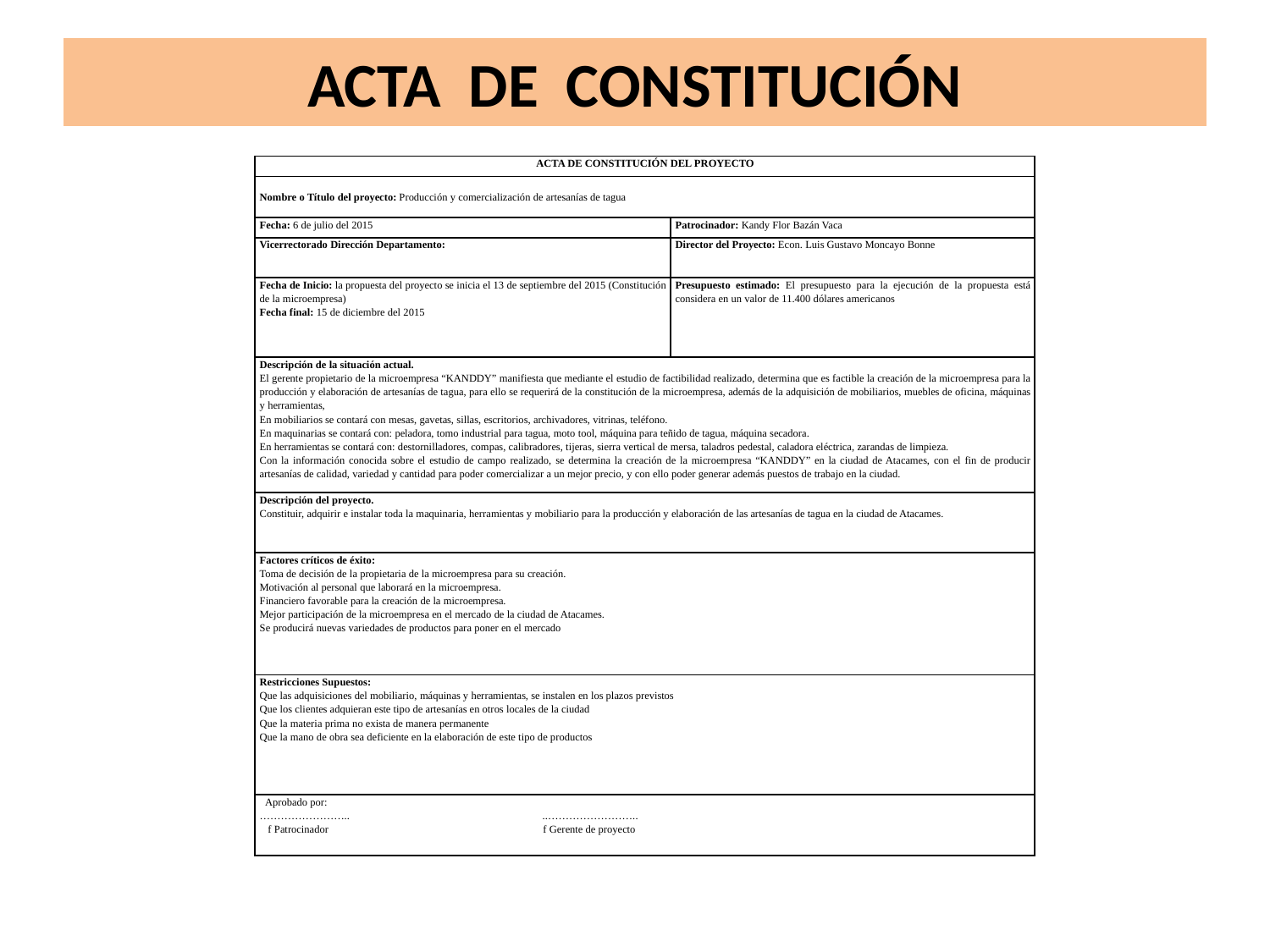

# ACTA  DE  CONSTITUCIÓN
| ACTA DE CONSTITUCIÓN DEL PROYECTO |  |
| --- | --- |
| Nombre o Título del proyecto: Producción y comercialización de artesanías de tagua |  |
| Fecha: 6 de julio del 2015 | Patrocinador: Kandy Flor Bazán Vaca |
| Vicerrectorado Dirección Departamento: | Director del Proyecto: Econ. Luis Gustavo Moncayo Bonne |
| Fecha de Inicio: la propuesta del proyecto se inicia el 13 de septiembre del 2015 (Constitución de la microempresa) Fecha final: 15 de diciembre del 2015 | Presupuesto estimado: El presupuesto para la ejecución de la propuesta está considera en un valor de 11.400 dólares americanos |
| Descripción de la situación actual. El gerente propietario de la microempresa “KANDDY” manifiesta que mediante el estudio de factibilidad realizado, determina que es factible la creación de la microempresa para la producción y elaboración de artesanías de tagua, para ello se requerirá de la constitución de la microempresa, además de la adquisición de mobiliarios, muebles de oficina, máquinas y herramientas, En mobiliarios se contará con mesas, gavetas, sillas, escritorios, archivadores, vitrinas, teléfono. En maquinarias se contará con: peladora, tomo industrial para tagua, moto tool, máquina para teñido de tagua, máquina secadora. En herramientas se contará con: destornilladores, compas, calibradores, tijeras, sierra vertical de mersa, taladros pedestal, caladora eléctrica, zarandas de limpieza. Con la información conocida sobre el estudio de campo realizado, se determina la creación de la microempresa “KANDDY” en la ciudad de Atacames, con el fin de producir artesanías de calidad, variedad y cantidad para poder comercializar a un mejor precio, y con ello poder generar además puestos de trabajo en la ciudad. |  |
| Descripción del proyecto. Constituir, adquirir e instalar toda la maquinaria, herramientas y mobiliario para la producción y elaboración de las artesanías de tagua en la ciudad de Atacames. |  |
| Factores críticos de éxito: Toma de decisión de la propietaria de la microempresa para su creación. Motivación al personal que laborará en la microempresa. Financiero favorable para la creación de la microempresa. Mejor participación de la microempresa en el mercado de la ciudad de Atacames. Se producirá nuevas variedades de productos para poner en el mercado |  |
| Restricciones Supuestos: Que las adquisiciones del mobiliario, máquinas y herramientas, se instalen en los plazos previstos Que los clientes adquieran este tipo de artesanías en otros locales de la ciudad Que la materia prima no exista de manera permanente Que la mano de obra sea deficiente en la elaboración de este tipo de productos |  |
| Aprobado por: …………………….. ..…………………….. f Patrocinador f Gerente de proyecto |  |